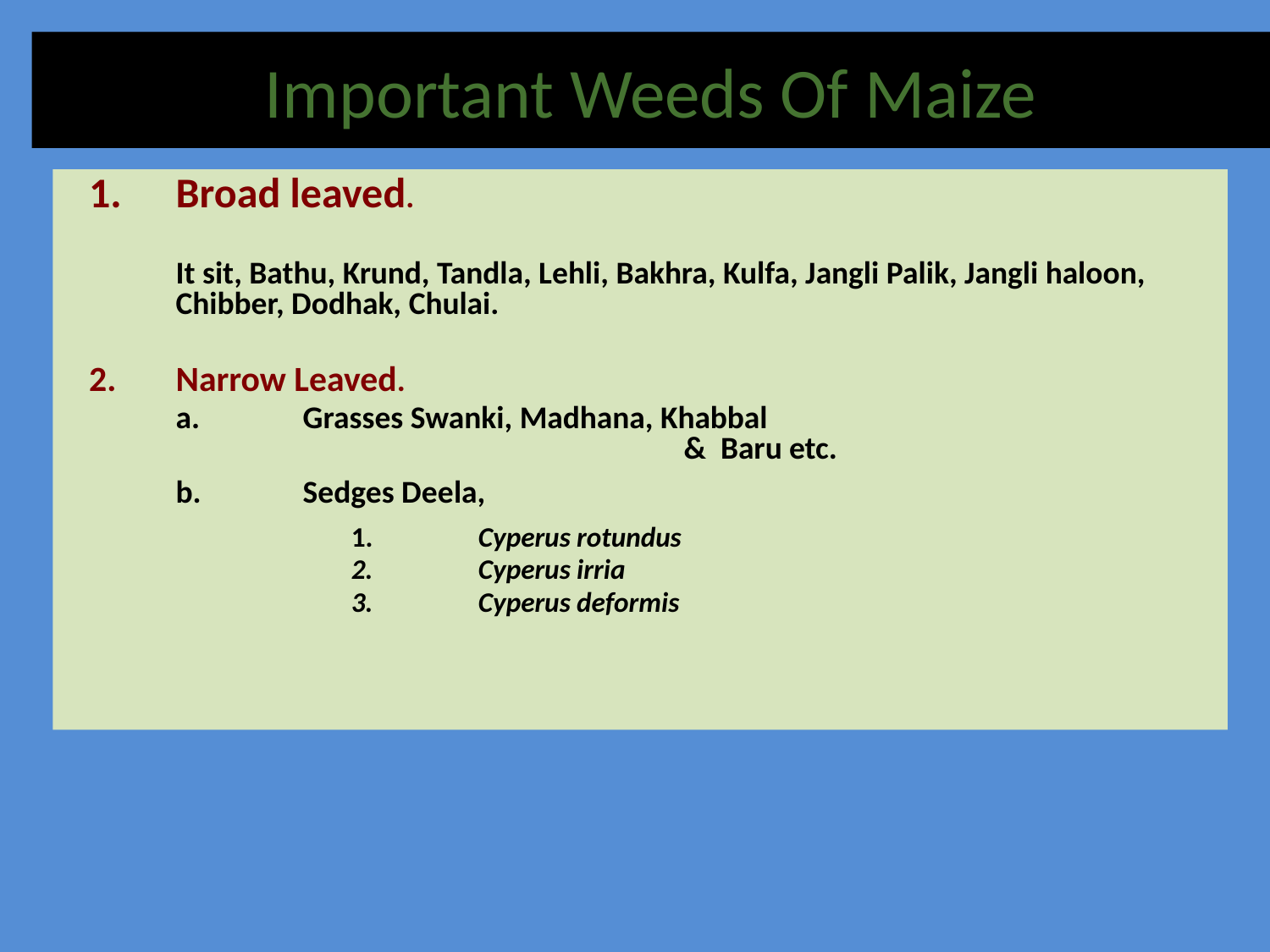

Important Weeds Of Maize
Broad leaved.

     	It sit, Bathu, Krund, Tandla, Lehli, Bakhra, Kulfa, Jangli Palik, Jangli haloon, Chibber, Dodhak, Chulai.

Narrow Leaved.
	a.	Grasses Swanki, Madhana, Khabbal 		                                                                                          		&  Baru etc.
	b. 	Sedges Deela,

 		1.	Cyperus rotundus
		2.	Cyperus irria
		3.	Cyperus deformis